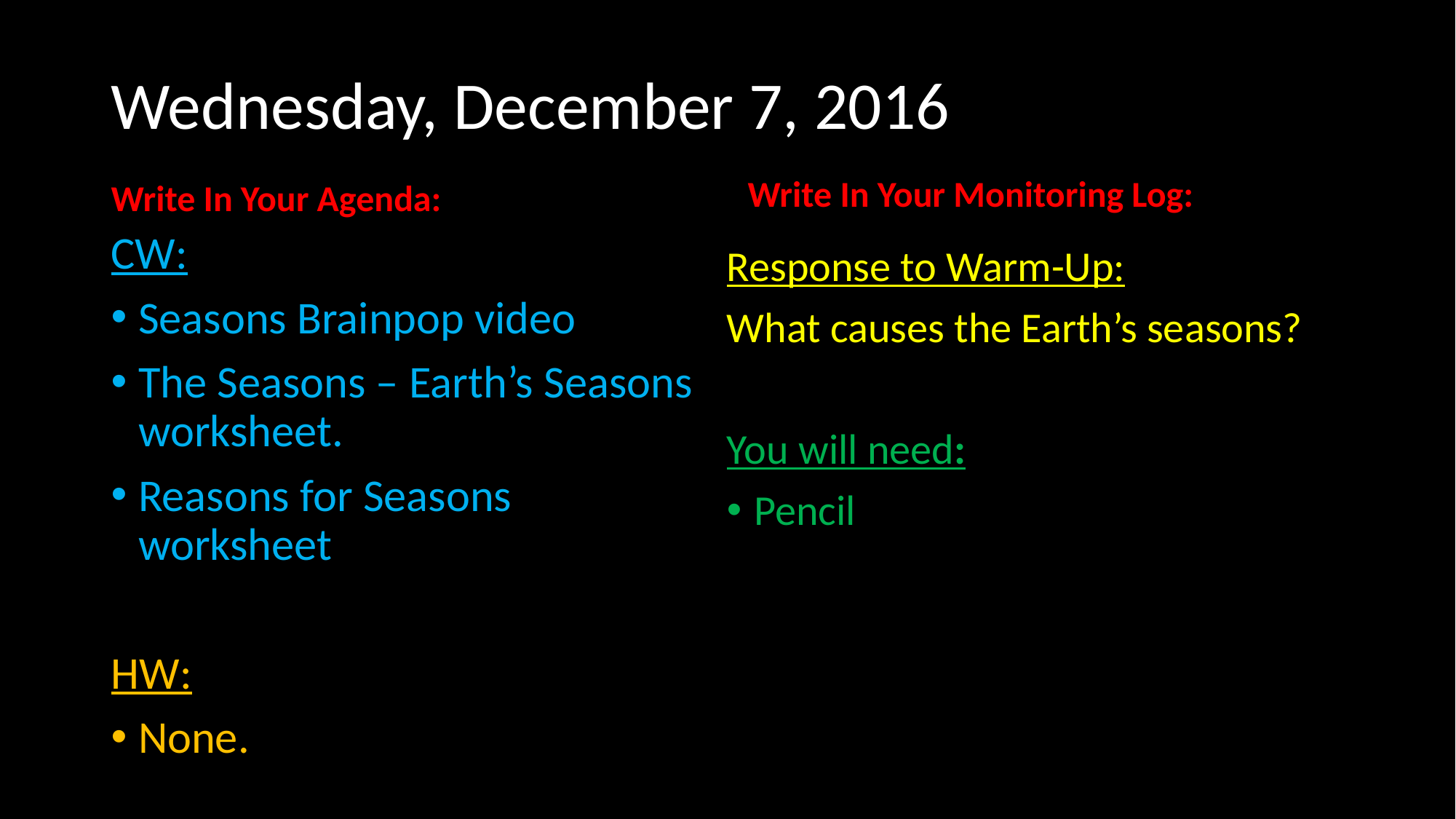

# Wednesday, December 7, 2016
Write In Your Agenda:
Write In Your Monitoring Log:
CW:
Seasons Brainpop video
The Seasons – Earth’s Seasons worksheet.
Reasons for Seasons worksheet

HW:
None.
Response to Warm-Up:
What causes the Earth’s seasons?

You will need:
Pencil